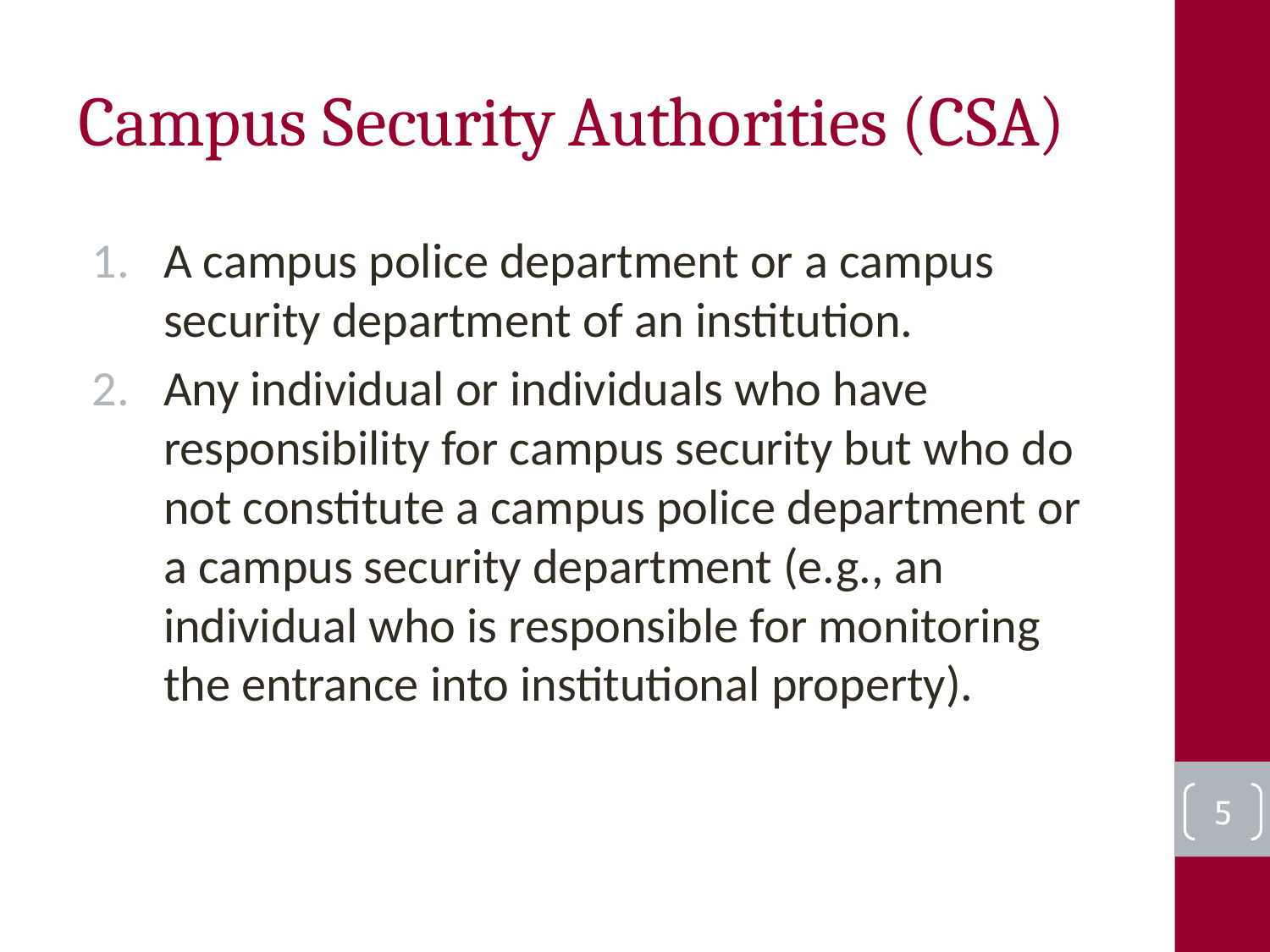

# Campus Security Authorities (CSA)
A campus police department or a campus security department of an institution.
Any individual or individuals who have responsibility for campus security but who do not constitute a campus police department or a campus security department (e.g., an individual who is responsible for monitoring the entrance into institutional property).
5